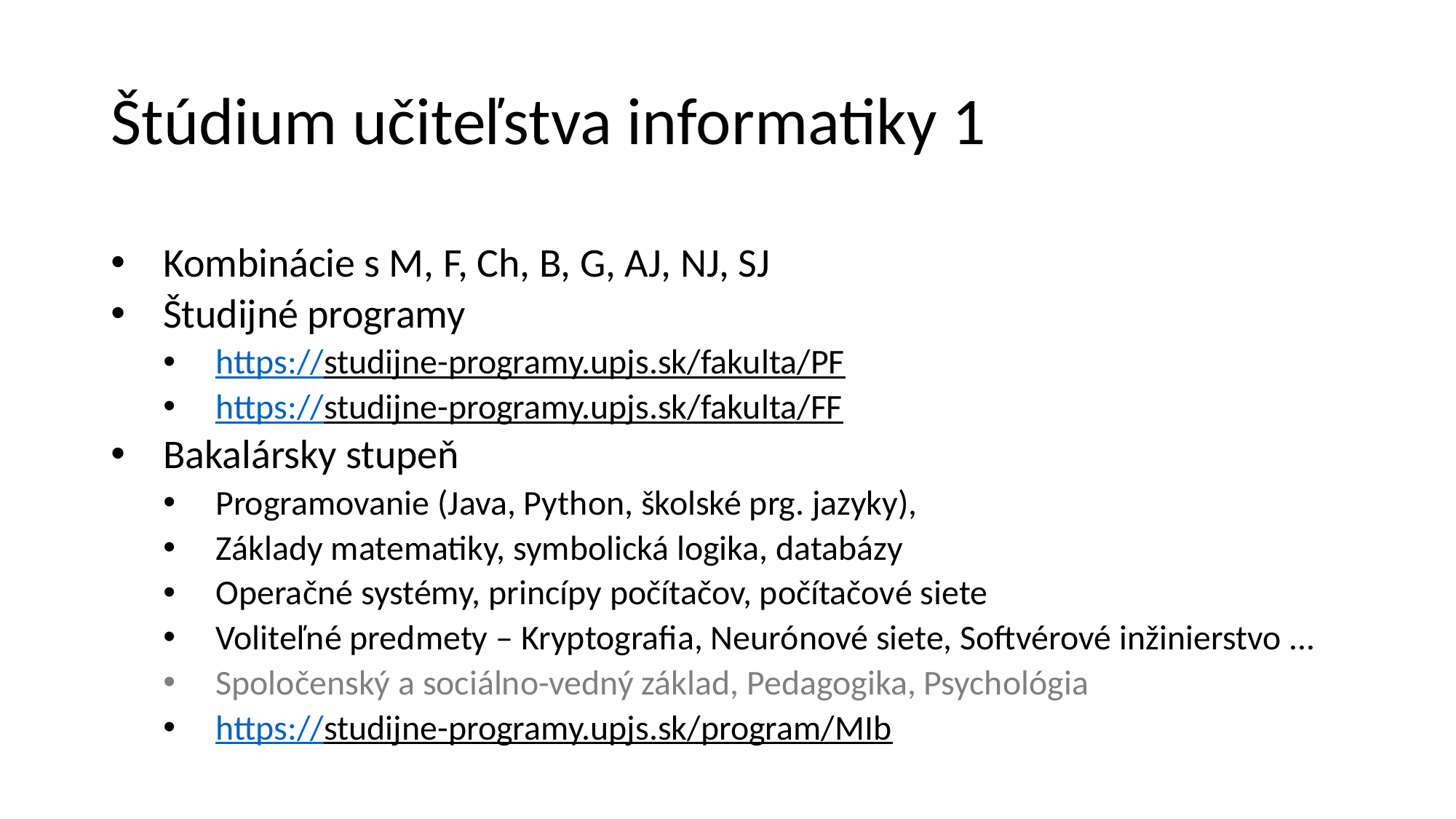

# Štúdium učiteľstva informatiky 1
Kombinácie s M, F, Ch, B, G, AJ, NJ, SJ
Študijné programy
https://studijne-programy.upjs.sk/fakulta/PF
https://studijne-programy.upjs.sk/fakulta/FF
Bakalársky stupeň
Programovanie (Java, Python, školské prg. jazyky),
Základy matematiky, symbolická logika, databázy
Operačné systémy, princípy počítačov, počítačové siete
Voliteľné predmety – Kryptografia, Neurónové siete, Softvérové inžinierstvo ...
Spoločenský a sociálno-vedný základ, Pedagogika, Psychológia
https://studijne-programy.upjs.sk/program/MIb